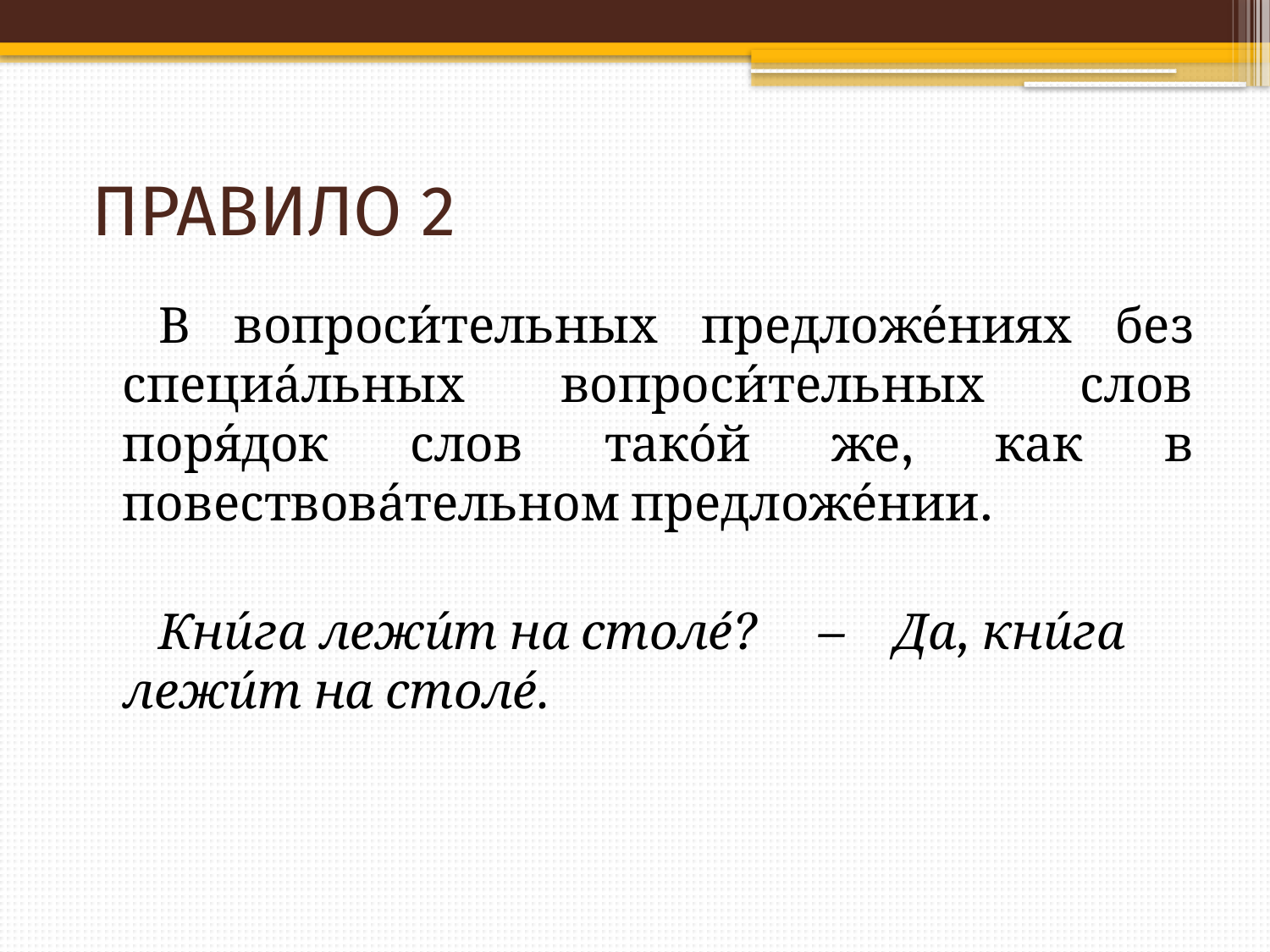

# ПРАВИЛО 2
В вопроси́тельных предложе́ниях без специа́льных вопроси́тельных слов поря́док слов тако́й же, как в повествова́тельном предложе́нии.

Кни́га лежи́т на столе́?     –    Да, кни́га лежи́т на столе́.